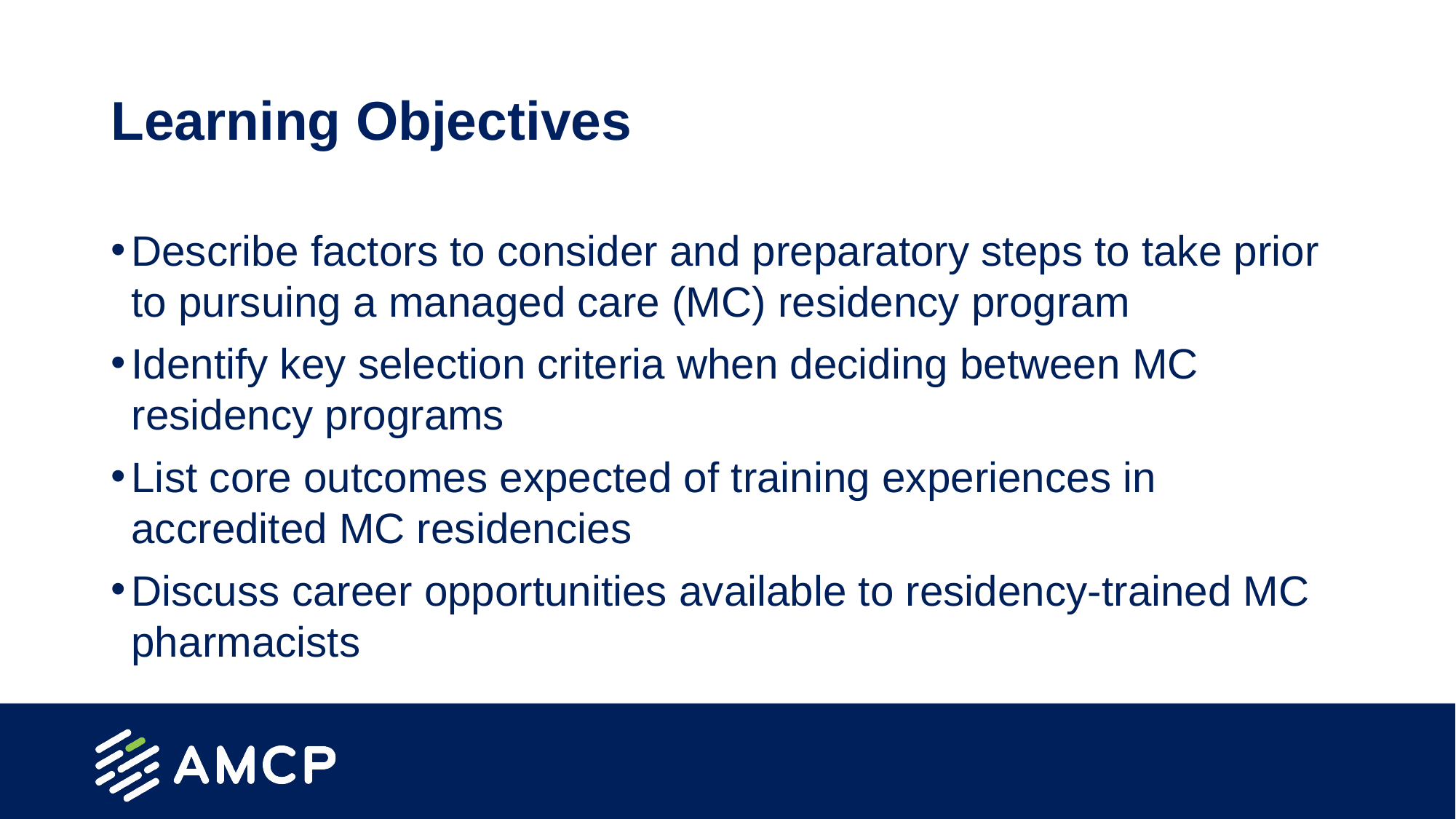

# Learning Objectives
Describe factors to consider and preparatory steps to take prior to pursuing a managed care (MC) residency program
Identify key selection criteria when deciding between MC residency programs
List core outcomes expected of training experiences in accredited MC residencies
Discuss career opportunities available to residency-trained MC pharmacists